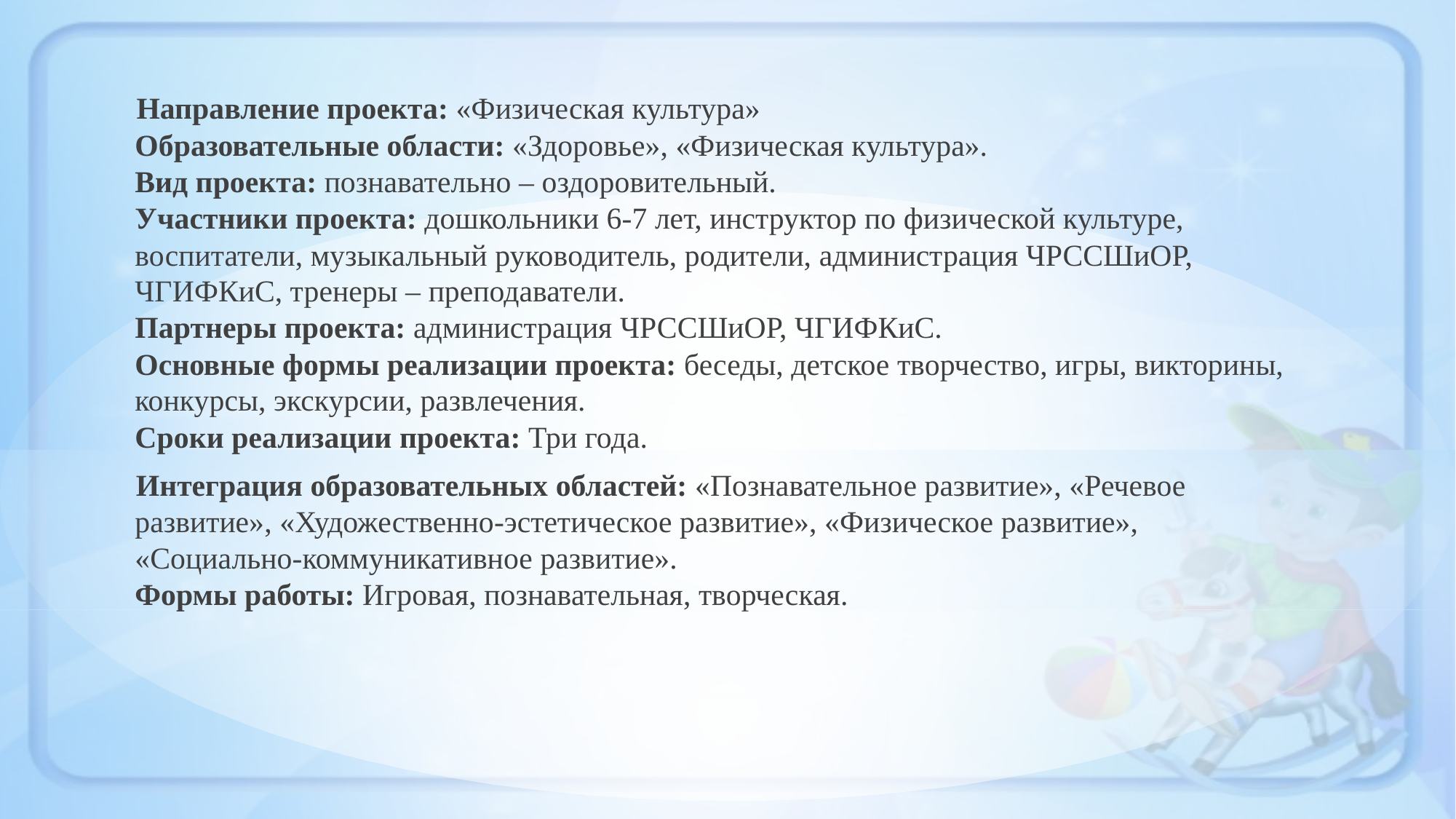

Направление проекта: «Физическая культура»
Образовательные области: «Здоровье», «Физическая культура».
Вид проекта: познавательно – оздоровительный.
Участники проекта: дошкольники 6-7 лет, инструктор по физической культуре, воспитатели, музыкальный руководитель, родители, администрация ЧРССШиОР, ЧГИФКиС, тренеры – преподаватели.
Партнеры проекта: администрация ЧРССШиОР, ЧГИФКиС.
Основные формы реализации проекта: беседы, детское творчество, игры, викторины, конкурсы, экскурсии, развлечения.
Сроки реализации проекта: Три года.
   Интеграция образовательных областей: «Познавательное развитие», «Речевое развитие», «Художественно-эстетическое развитие», «Физическое развитие», «Социально-коммуникативное развитие».
Формы работы: Игровая, познавательная, творческая.